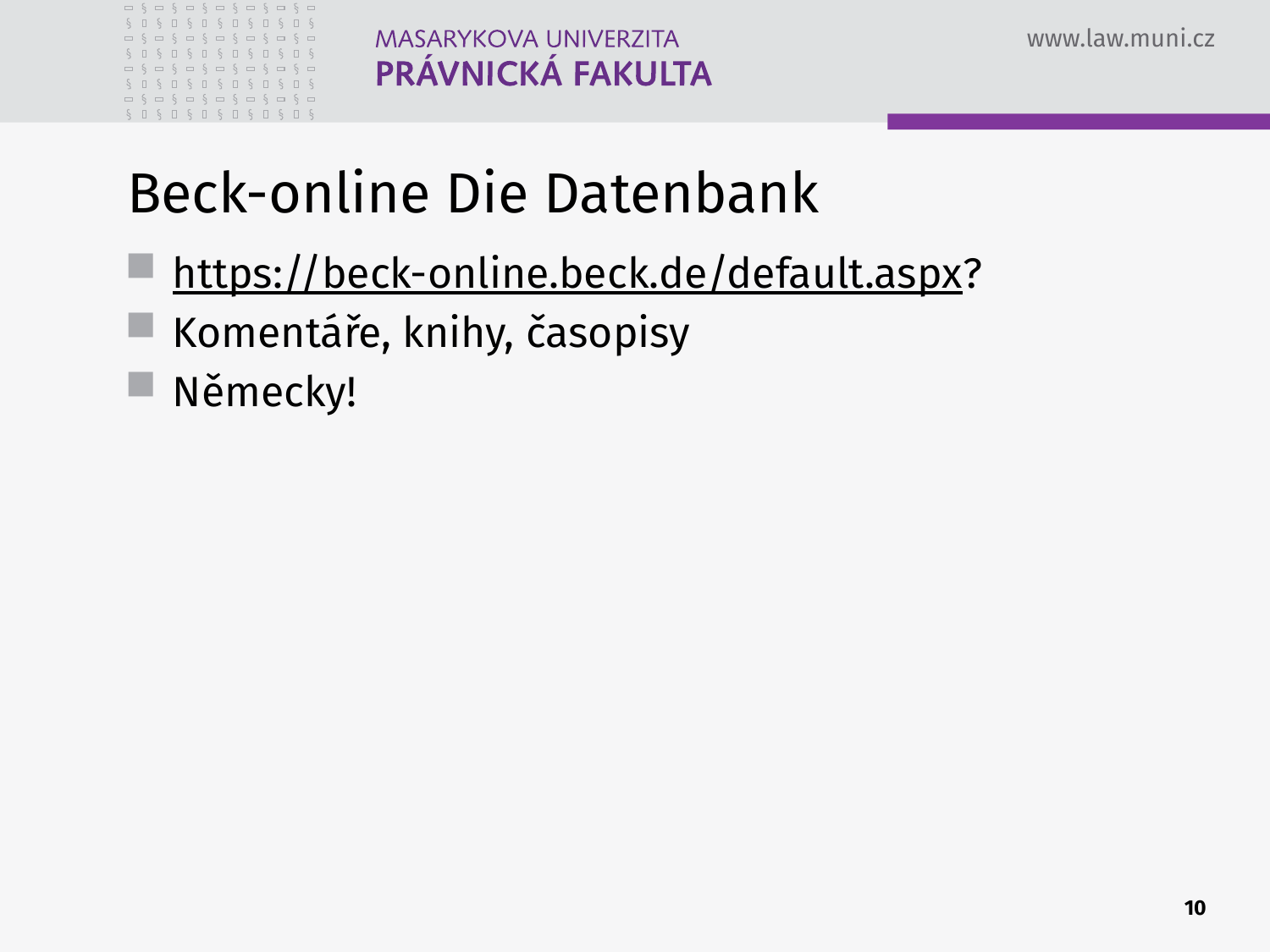

# Beck-online Die Datenbank
https://beck-online.beck.de/default.aspx?
Komentáře, knihy, časopisy
Německy!
10